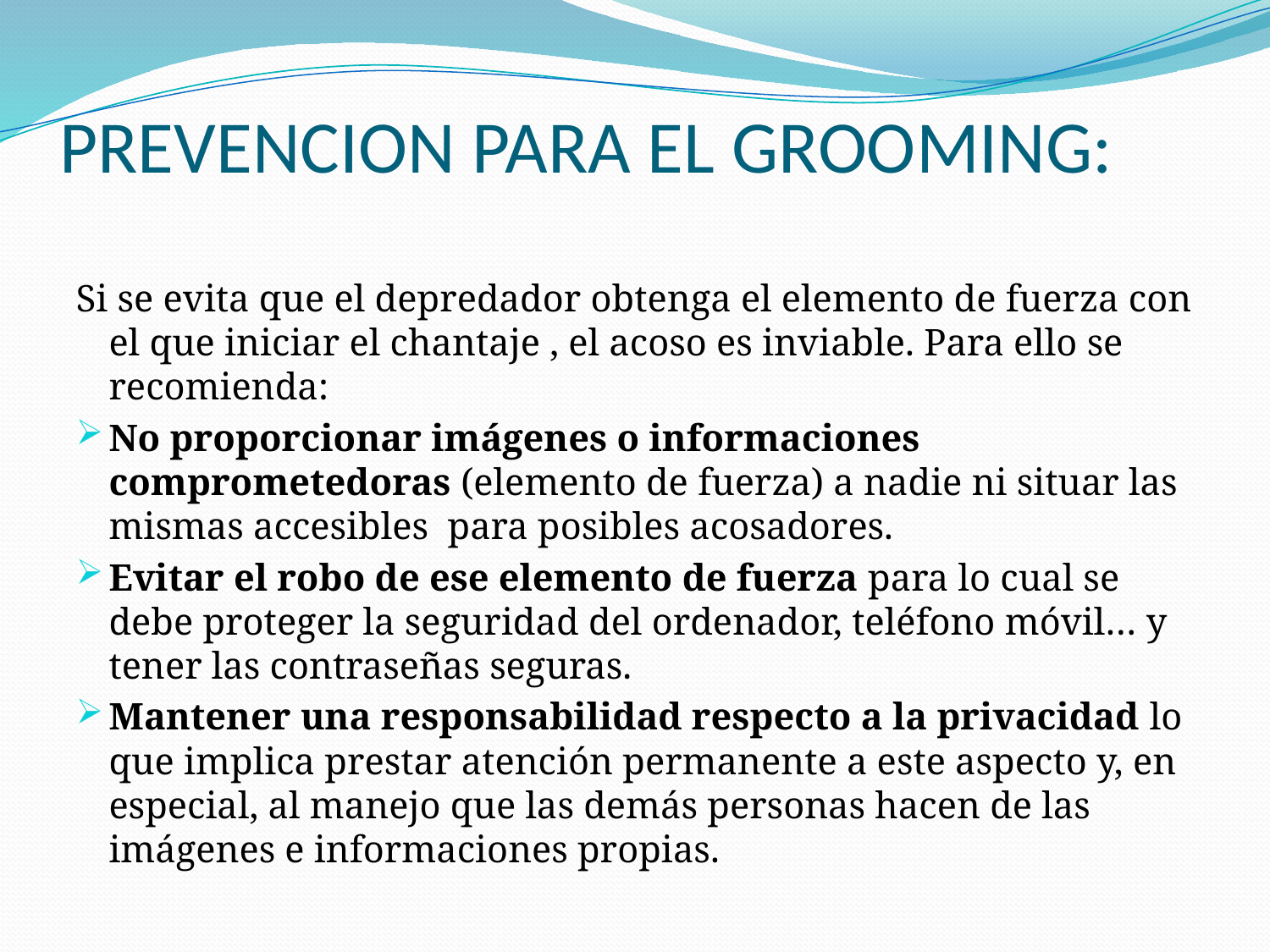

# PREVENCION PARA EL GROOMING:
Si se evita que el depredador obtenga el elemento de fuerza con el que iniciar el chantaje , el acoso es inviable. Para ello se recomienda:
No proporcionar imágenes o informaciones comprometedoras (elemento de fuerza) a nadie ni situar las mismas accesibles  para posibles acosadores.
Evitar el robo de ese elemento de fuerza para lo cual se debe proteger la seguridad del ordenador, teléfono móvil… y tener las contraseñas seguras.
Mantener una responsabilidad respecto a la privacidad lo que implica prestar atención permanente a este aspecto y, en especial, al manejo que las demás personas hacen de las imágenes e informaciones propias.